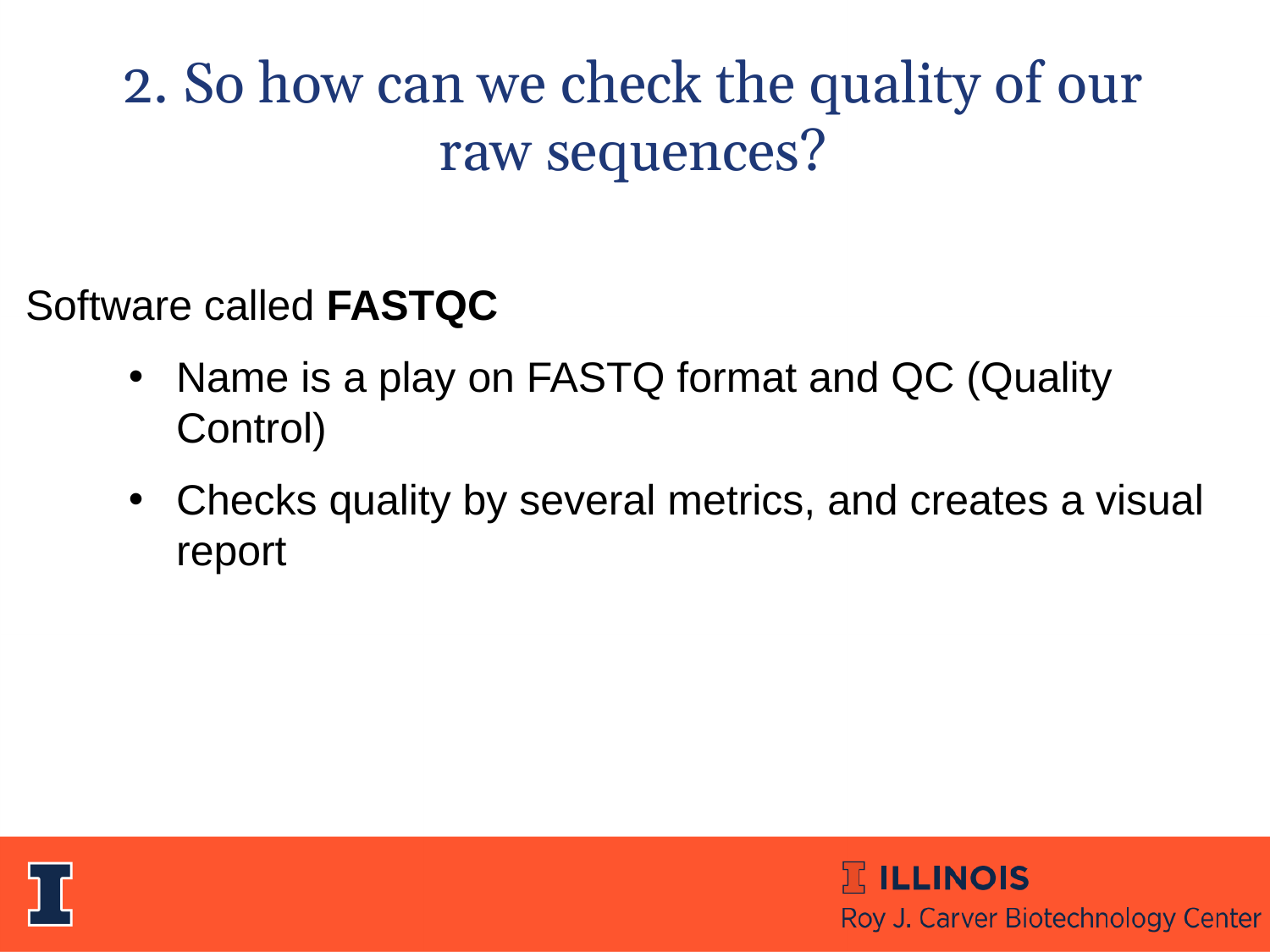

2. So how can we check the quality of our raw sequences?
Software called FASTQC
Name is a play on FASTQ format and QC (Quality Control)
Checks quality by several metrics, and creates a visual report